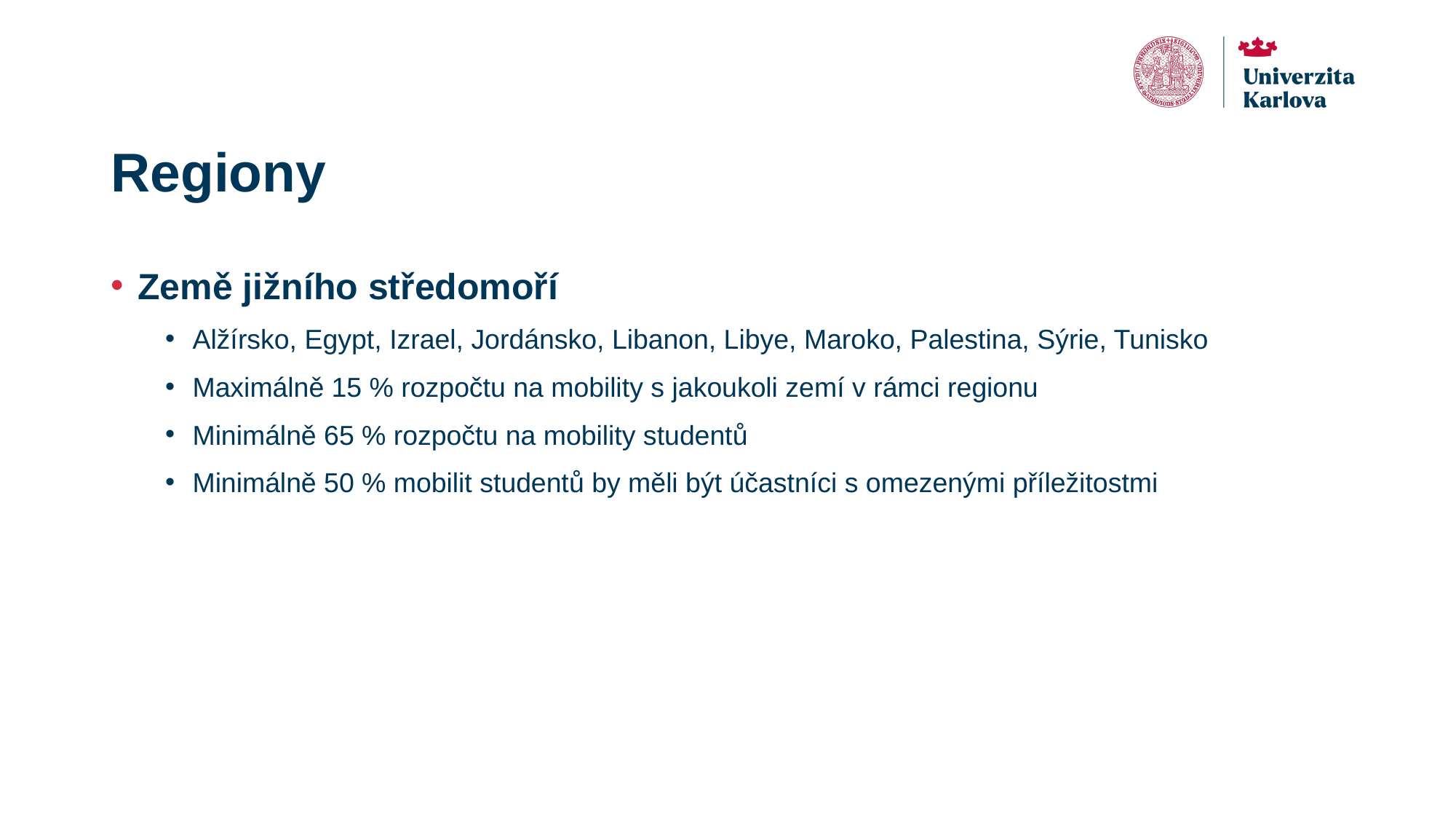

# Regiony
Země jižního středomoří
Alžírsko, Egypt, Izrael, Jordánsko, Libanon, Libye, Maroko, Palestina, Sýrie, Tunisko
Maximálně 15 % rozpočtu na mobility s jakoukoli zemí v rámci regionu
Minimálně 65 % rozpočtu na mobility studentů
Minimálně 50 % mobilit studentů by měli být účastníci s omezenými příležitostmi